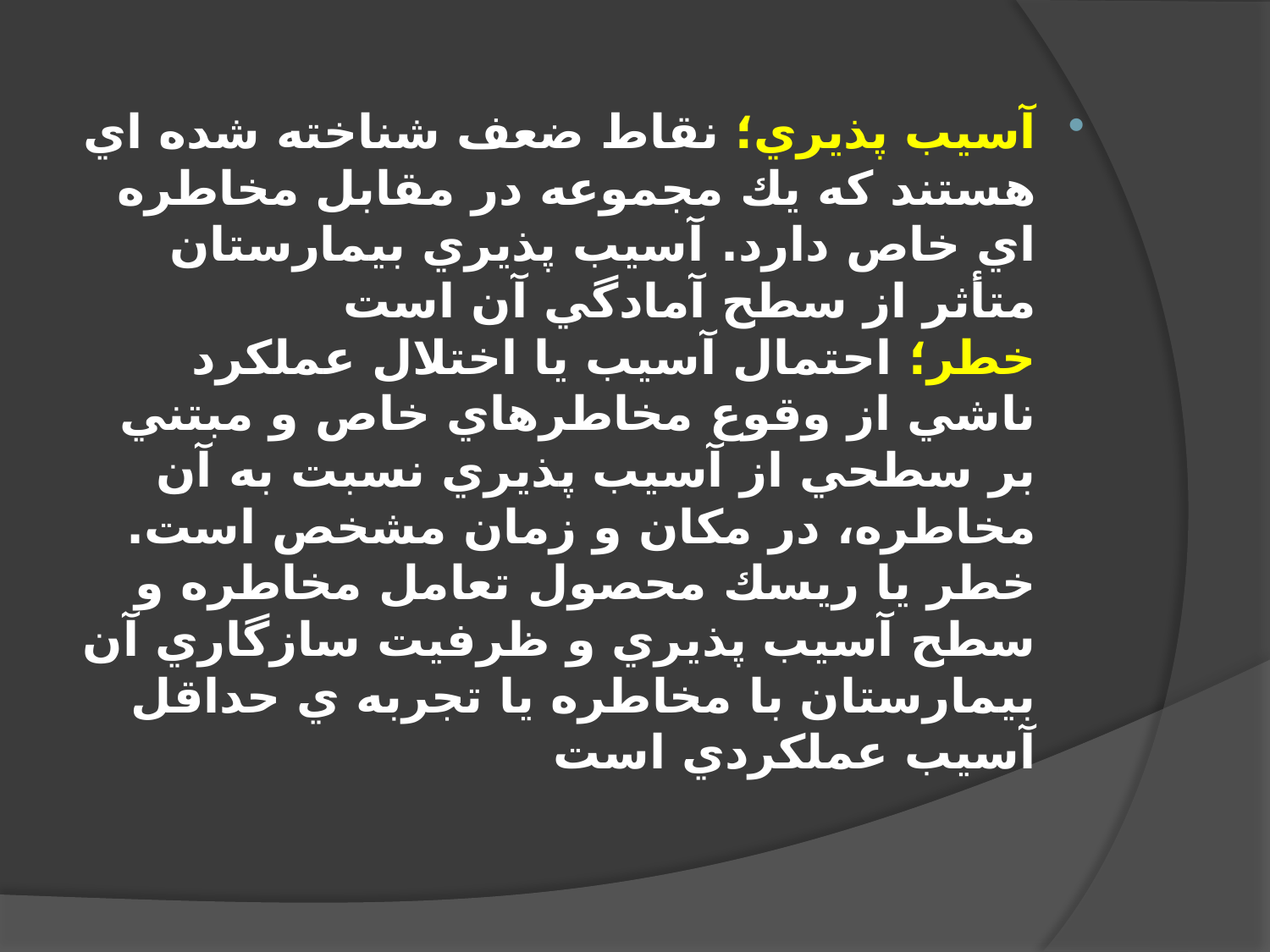

آسيب پذیري؛ نقاط ضعف شناخته شده اي هستند که یك مجموعه در مقابل مخاطره اي خاص دارد. آسيب پذیري بيمارستان متأثر از سطح آمادگي آن است
خطر؛ احتمال آسيب یا اختلال عملکرد ناشي از وقوع مخاطرهاي خاص و مبتني بر سطحي از آسيب پذیري نسبت به آن مخاطره، در مکان و زمان مشخص است. خطر یا ریسك محصول تعامل مخاطره و سطح آسيب پذیري و ظرفيت سازگاري آن بيمارستان با مخاطره یا تجربه ي حداقل آسيب عملکردي است